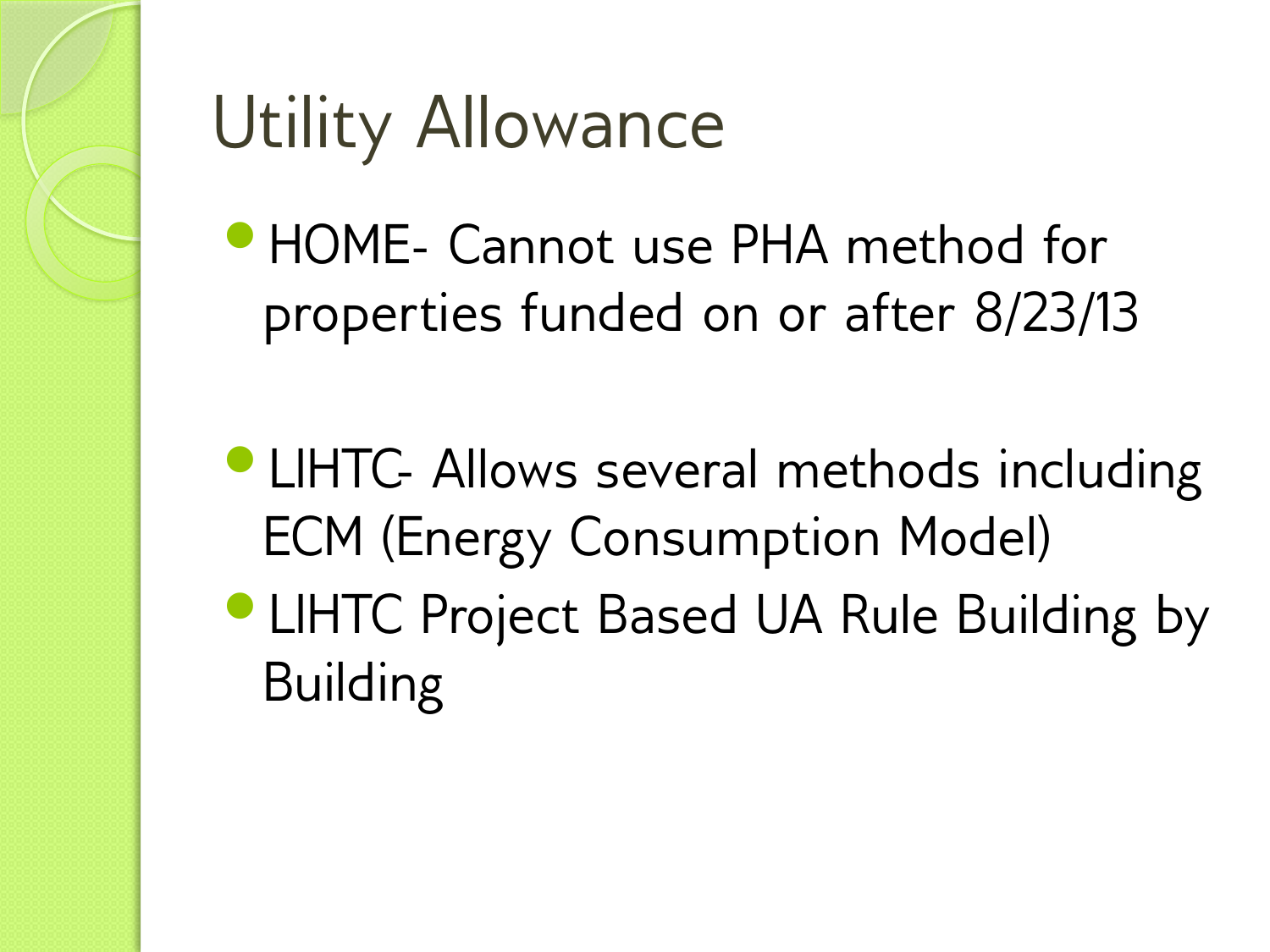

# Utility Allowance
HOME- Cannot use PHA method for properties funded on or after 8/23/13

LIHTC- Allows several methods including ECM (Energy Consumption Model)
LIHTC Project Based UA Rule Building by Building